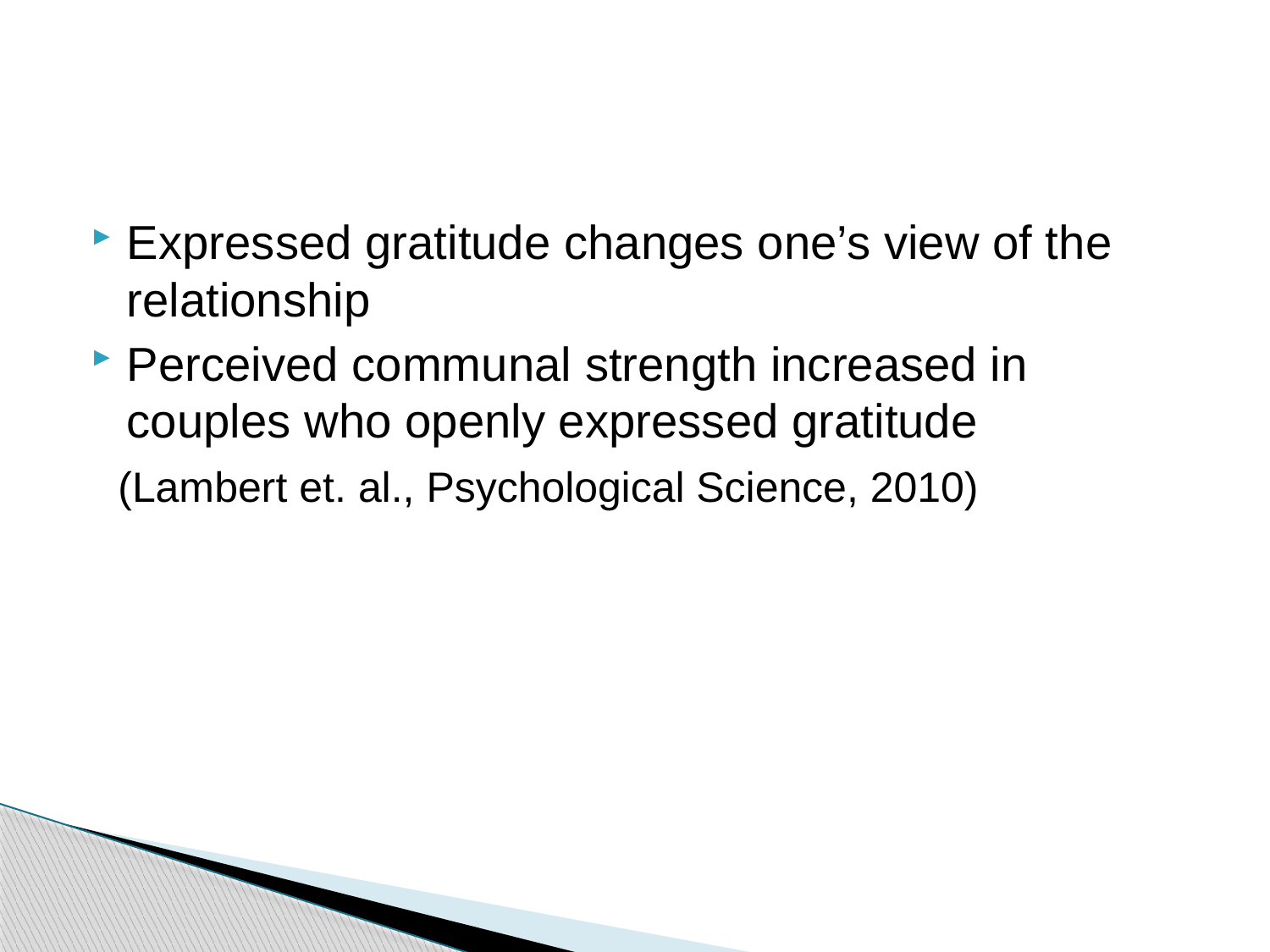

#
Expressed gratitude changes one’s view of the relationship
Perceived communal strength increased in couples who openly expressed gratitude
  (Lambert et. al., Psychological Science, 2010)